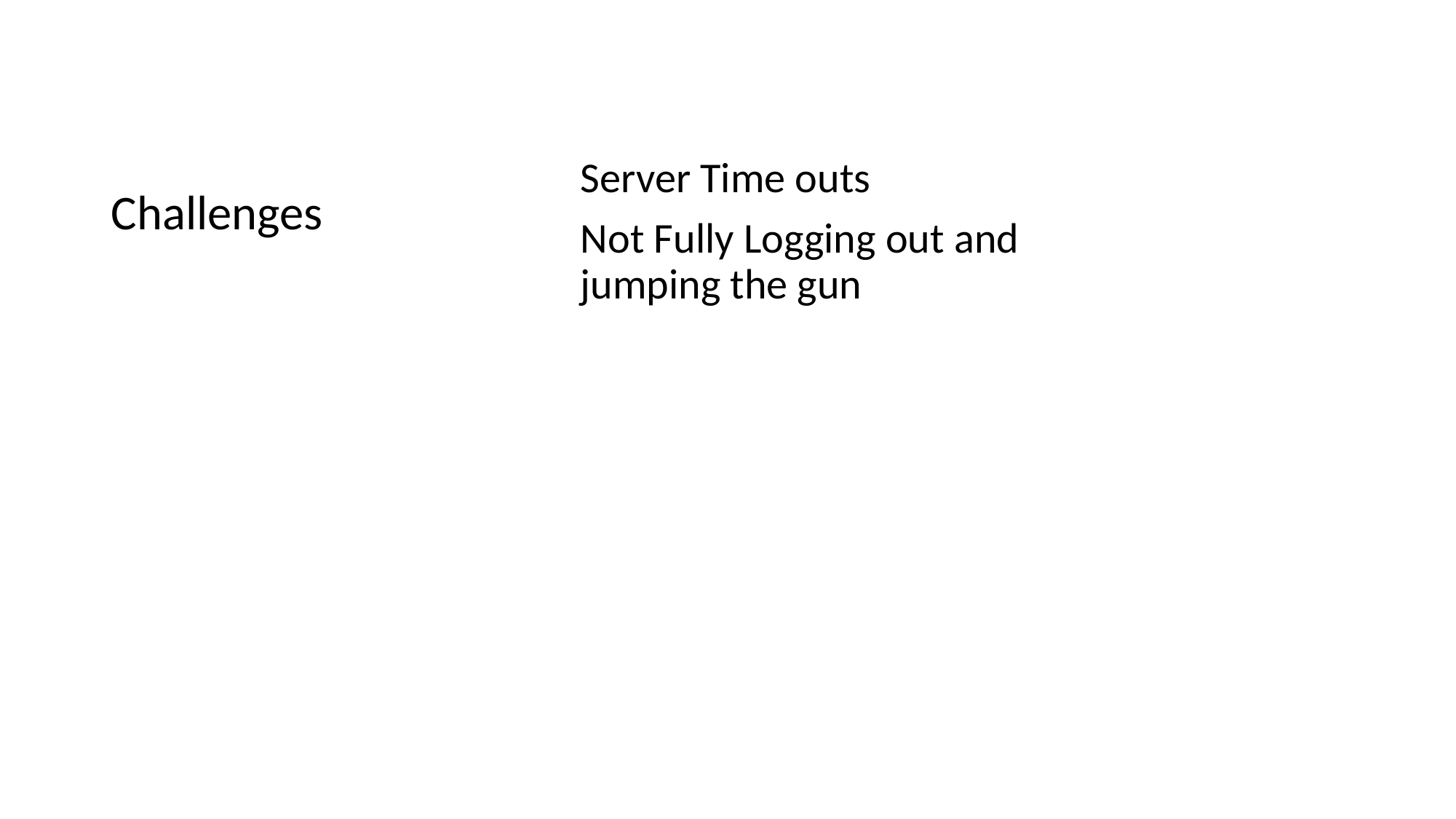

# Challenges
Server Time outs
Not Fully Logging out and jumping the gun